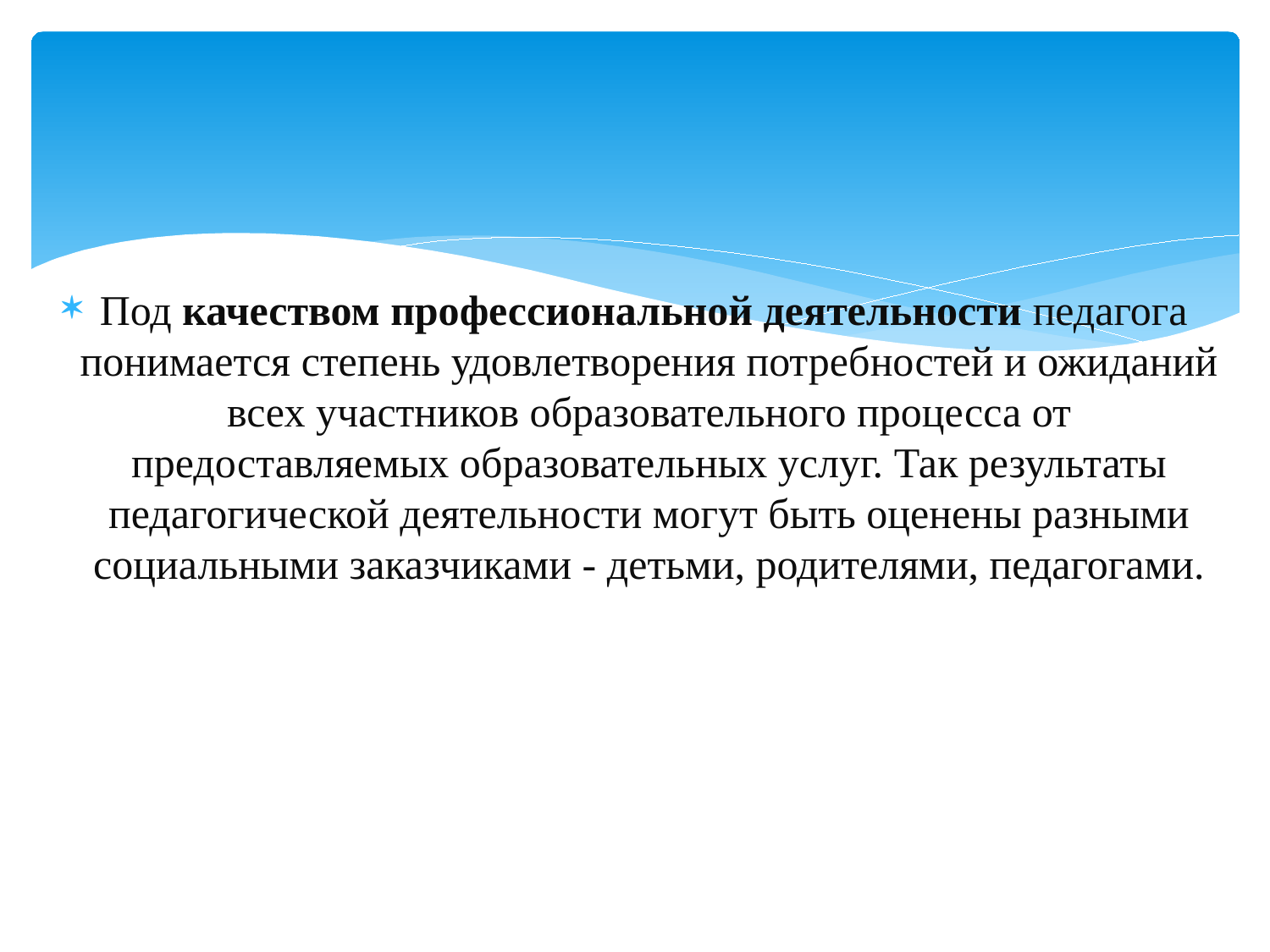

Под качеством профессиональной деятельности педагога  понимается степень удовлетворения потребностей и ожиданий всех участников образовательного процесса от предоставляемых образовательных услуг. Так результаты педагогической деятельности могут быть оценены разными социальными заказчиками - детьми, родителями, педагогами.